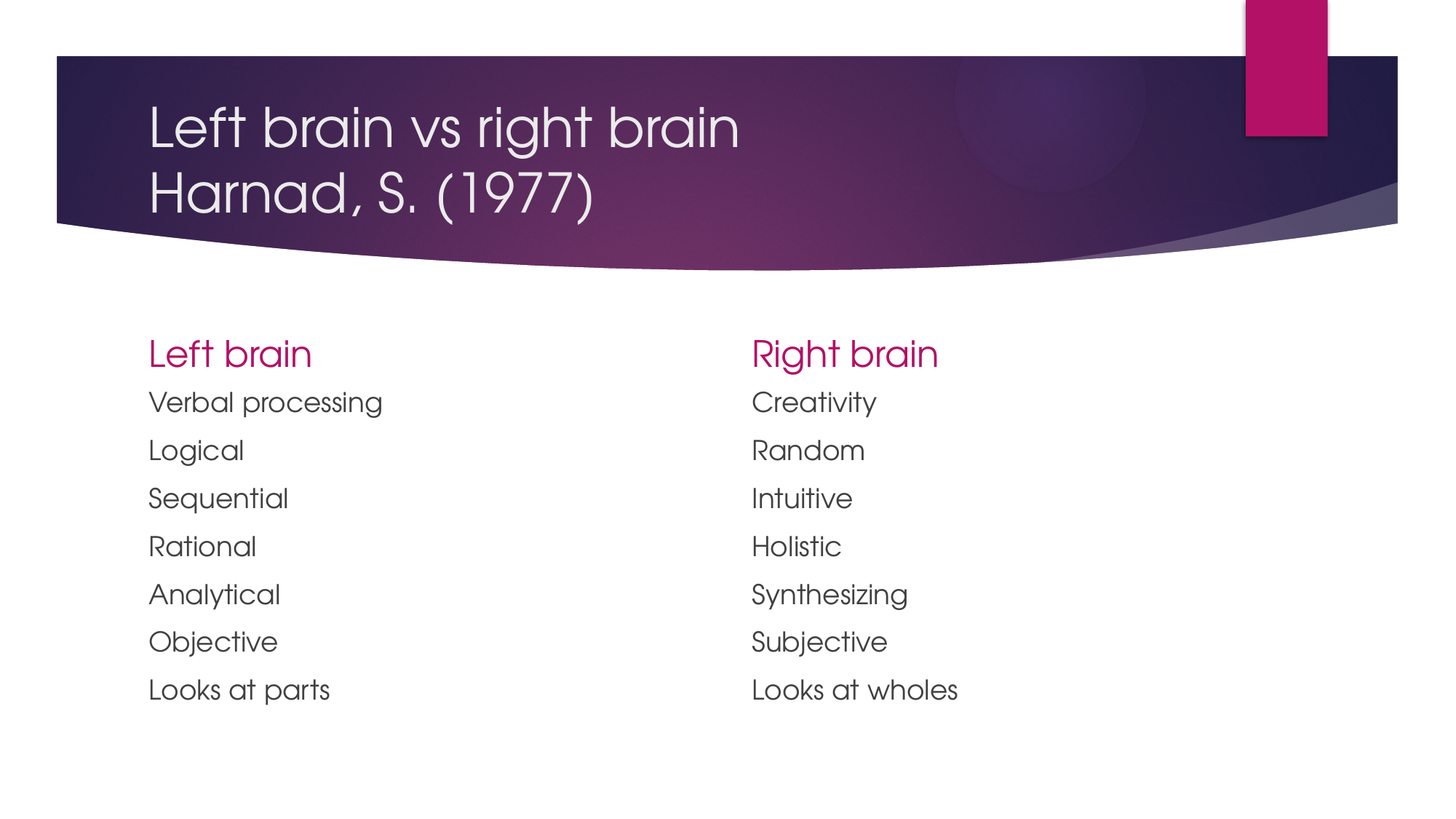

# Left brain vs right brain Harnad, S. (1977)
Left brain
Right brain
Verbal processing
Logical
Sequential
Rational
Analytical
Objective
Looks at parts

Creativity
Random
Intuitive
Holistic
Synthesizing
Subjective
Looks at wholes